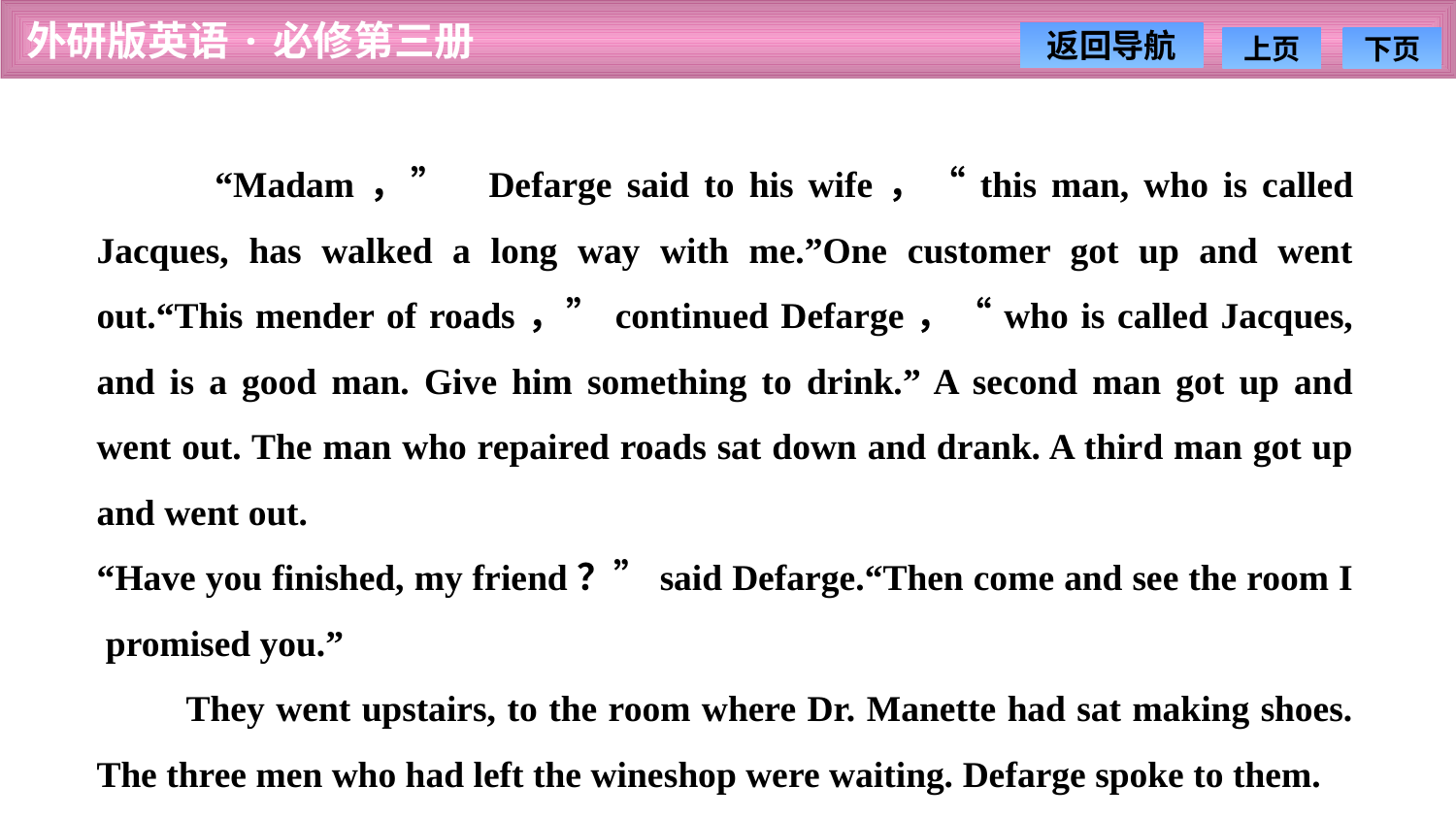

“Madam，”  Defarge said to his wife，“this man, who is called Jacques, has walked a long way with me.”One customer got up and went out.“This mender of roads，”continued Defarge，“who is called Jacques, and is a good man. Give him something to drink.” A second man got up and went out. The man who repaired roads sat down and drank. A third man got up and went out.
“Have you finished, my friend？”said Defarge.“Then come and see the room I  promised you.”
        They went upstairs, to the room where Dr. Manette had sat making shoes. The three men who had left the wine­shop were waiting. Defarge spoke to them.